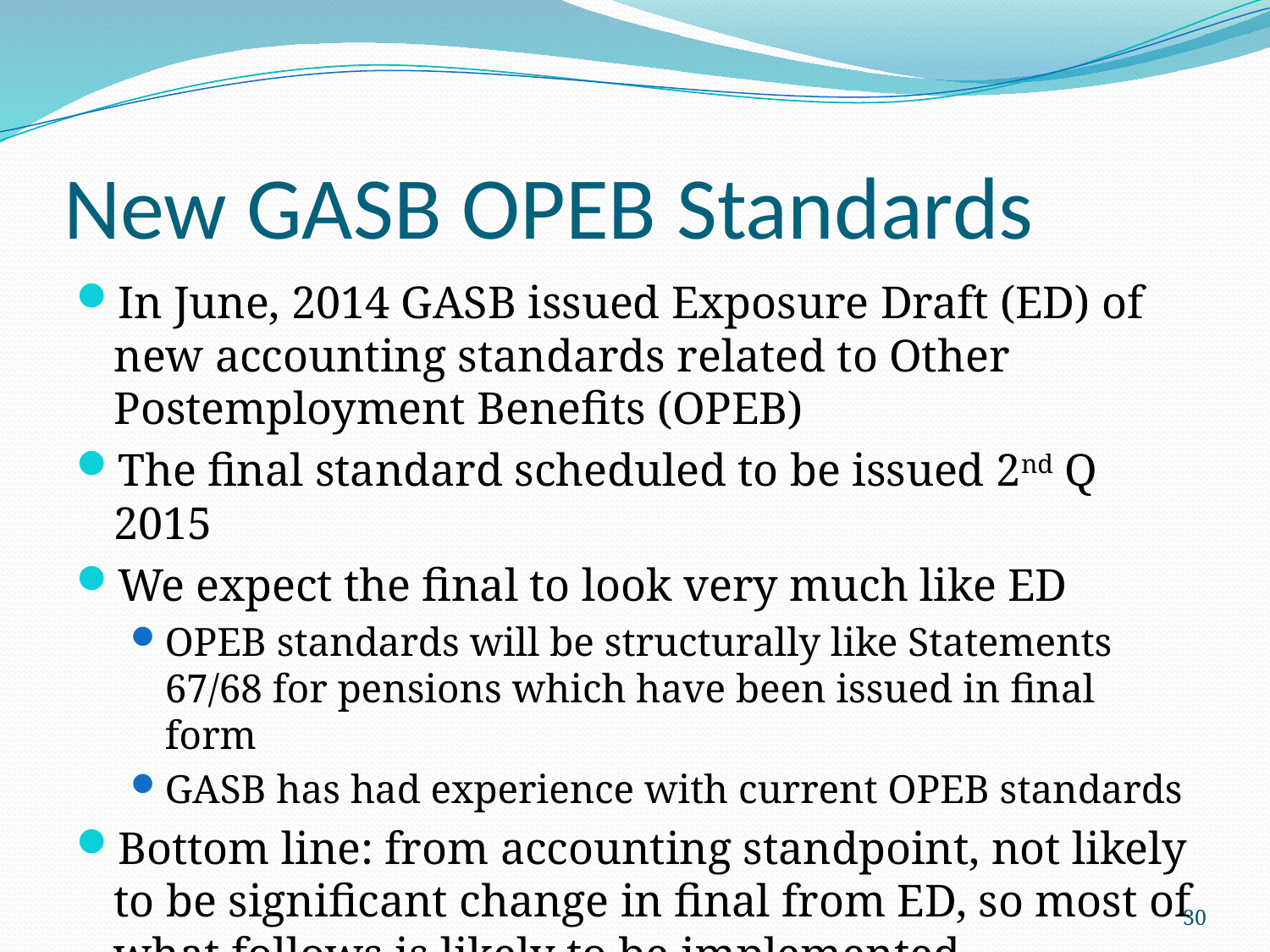

# New GASB OPEB Standards
In June, 2014 GASB issued Exposure Draft (ED) of new accounting standards related to Other Postemployment Benefits (OPEB)
The final standard scheduled to be issued 2nd Q 2015
We expect the final to look very much like ED
OPEB standards will be structurally like Statements 67/68 for pensions which have been issued in final form
GASB has had experience with current OPEB standards
Bottom line: from accounting standpoint, not likely to be significant change in final from ED, so most of what follows is likely to be implemented
30